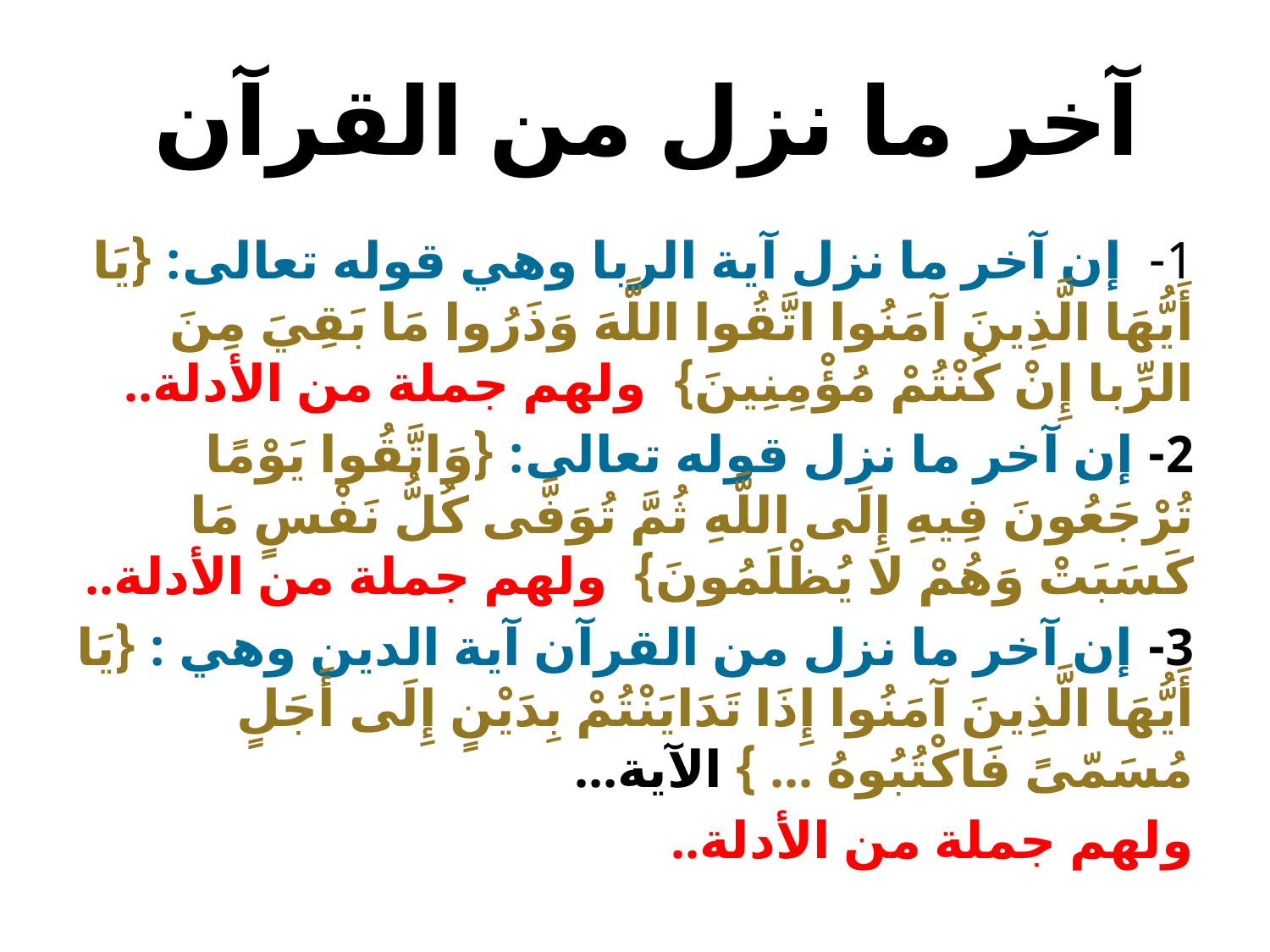

# آخر ما نزل من القرآن
1-  إن آخر ما نزل آية الربا وهي قوله تعالى: {يَا أَيُّهَا الَّذِينَ آمَنُوا اتَّقُوا اللَّهَ وَذَرُوا مَا بَقِيَ مِنَ الرِّبا إِنْ كُنْتُمْ مُؤْمِنِينَ}  ولهم جملة من الأدلة..
2- إن آخر ما نزل قوله تعالى: {وَاتَّقُوا يَوْمًا تُرْجَعُونَ فِيهِ إِلَى اللَّهِ ثُمَّ تُوَفَّى كُلُّ نَفْسٍ مَا كَسَبَتْ وَهُمْ لا يُظْلَمُونَ}  ولهم جملة من الأدلة..
3- إن آخر ما نزل من القرآن آية الدين وهي : {يَا أَيُّهَا الَّذِينَ آمَنُوا إِذَا تَدَايَنْتُمْ بِدَيْنٍ إِلَى أَجَلٍ مُسَمّىً فَاكْتُبُوهُ ... } الآية...
ولهم جملة من الأدلة..